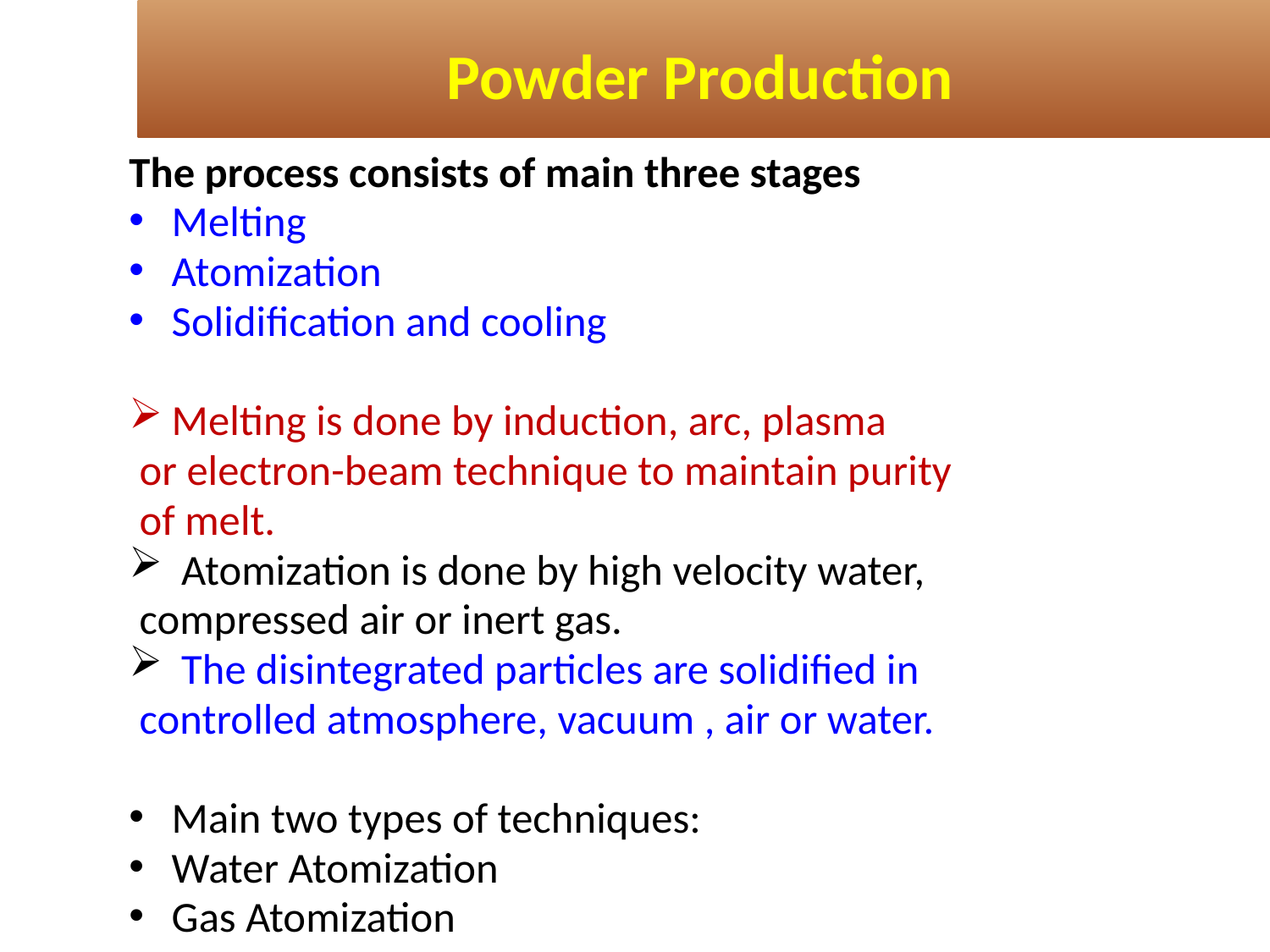

# Powder Production
The process consists of main three stages
Melting
Atomization
Solidification and cooling

Melting is done by induction, arc, plasma
or electron-beam technique to maintain purity
of melt.
 Atomization is done by high velocity water,
compressed air or inert gas.
 The disintegrated particles are solidified in
controlled atmosphere, vacuum , air or water.

Main two types of techniques:
Water Atomization
Gas Atomization